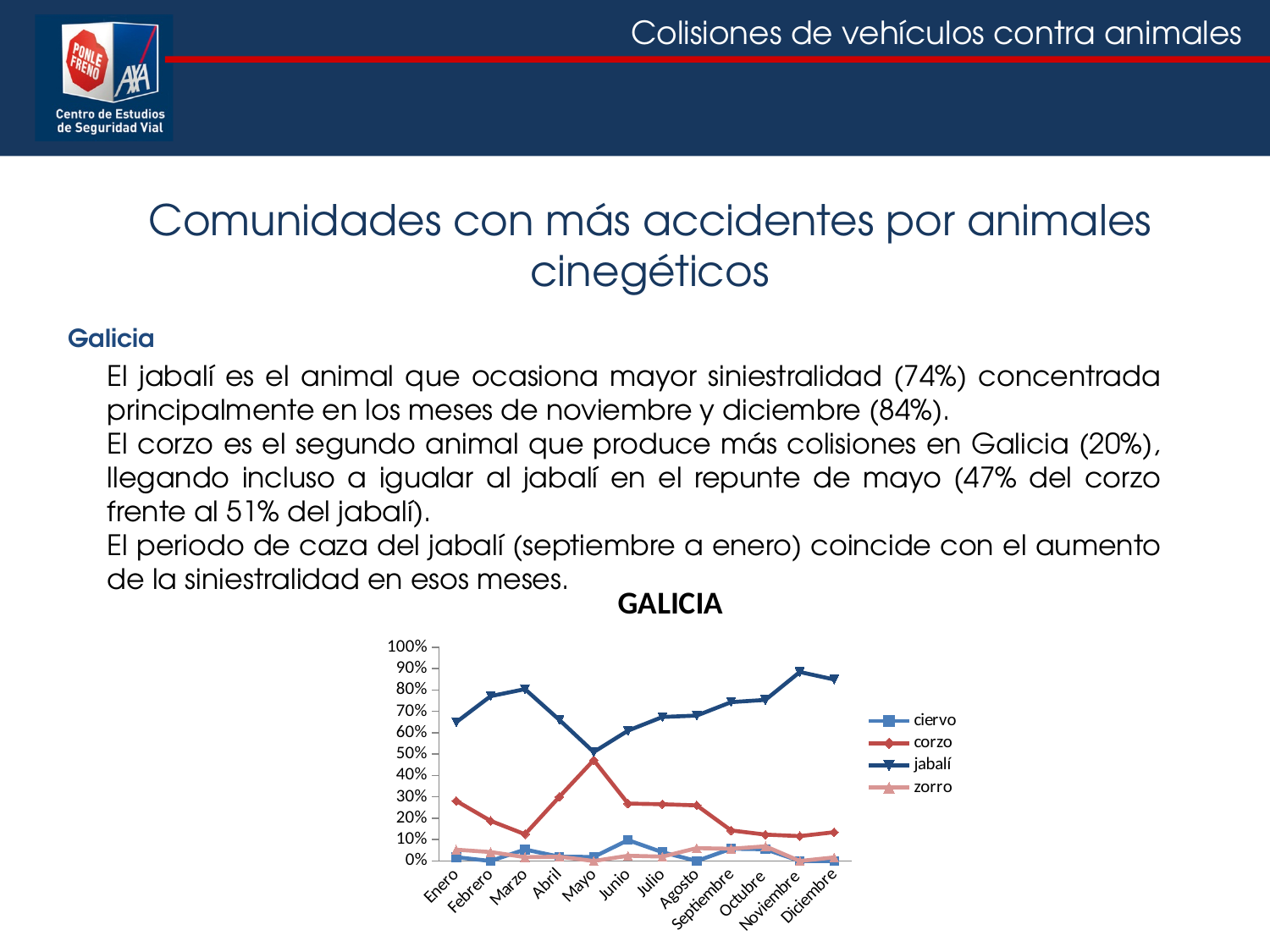

Comunidades con más accidentes por animales cinegéticos
Galicia
El jabalí es el animal que ocasiona mayor siniestralidad (74%) concentrada principalmente en los meses de noviembre y diciembre (84%).
El corzo es el segundo animal que produce más colisiones en Galicia (20%), llegando incluso a igualar al jabalí en el repunte de mayo (47% del corzo frente al 51% del jabalí).
El periodo de caza del jabalí (septiembre a enero) coincide con el aumento de la siniestralidad en esos meses.

### Chart: GALICIA

| Category |  |  |  |  |
|---|---|---|---|---|
| Enero | 0.017543859649122806 | 0.2807017543859649 | 0.6491228070175439 | 0.05263157894736842 |
| Febrero | 0.0 | 0.1875 | 0.7708333333333334 | 0.041666666666666664 |
| Marzo | 0.05357142857142857 | 0.125 | 0.8035714285714286 | 0.017857142857142856 |
| Abril | 0.02 | 0.3 | 0.66 | 0.02 |
| Mayo | 0.018867924528301886 | 0.4716981132075472 | 0.5094339622641509 | 0.0 |
| Junio | 0.0975609756097561 | 0.2682926829268293 | 0.6097560975609756 | 0.024390243902439025 |
| Julio | 0.04081632653061224 | 0.2653061224489796 | 0.673469387755102 | 0.02040816326530612 |
| Agosto | 0.0 | 0.26 | 0.68 | 0.06 |
| Septiembre | 0.05714285714285714 | 0.14285714285714285 | 0.7428571428571429 | 0.05714285714285714 |
| Octubre  | 0.0547945205479452 | 0.1232876712328767 | 0.7534246575342466 | 0.0684931506849315 |
| Noviembre  | 0.0 | 0.11627906976744186 | 0.8837209302325582 | 0.0 |
| Diciembre | 0.0 | 0.13445378151260504 | 0.8487394957983193 | 0.01680672268907563 |